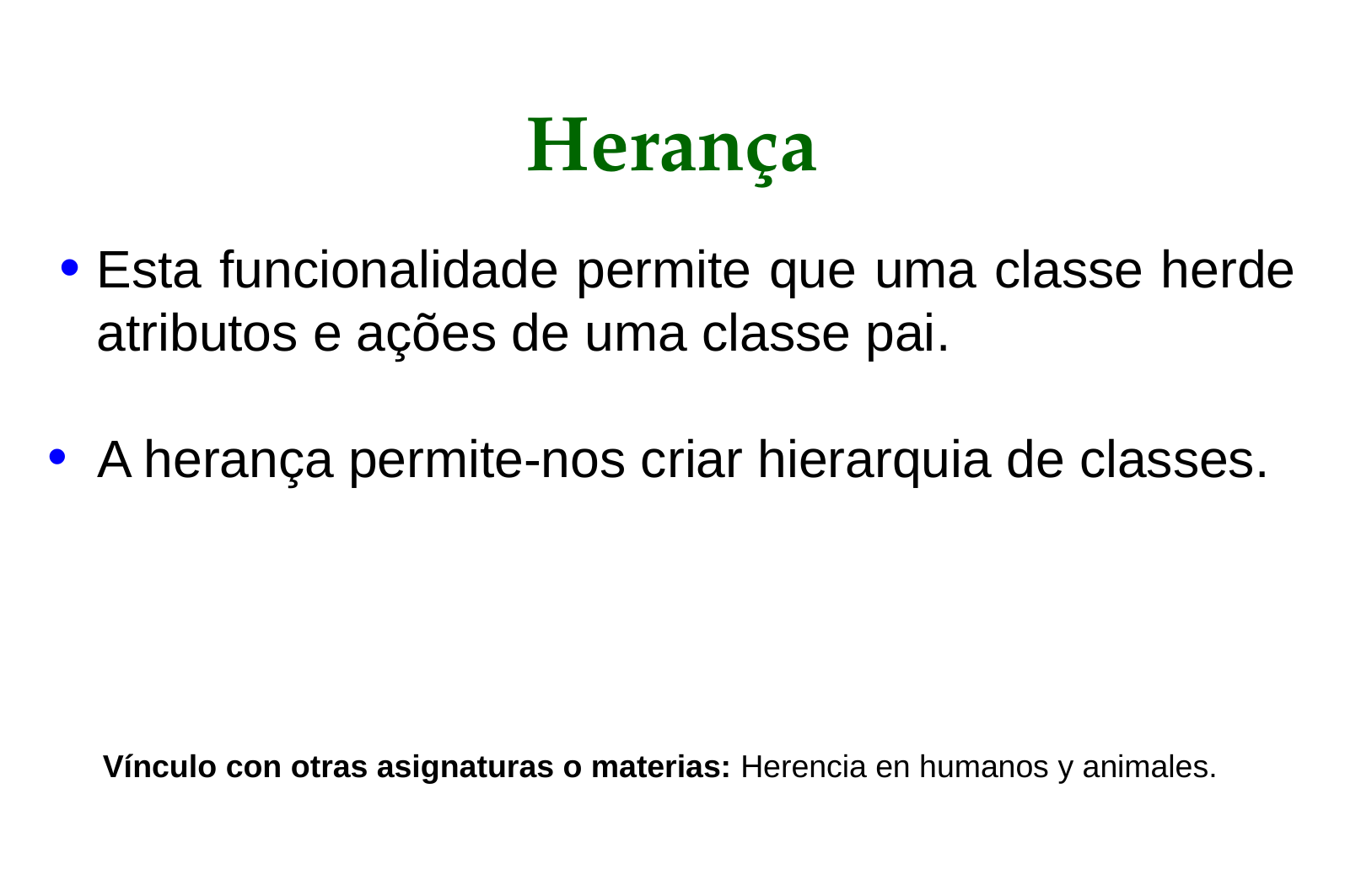

Herança
Esta funcionalidade permite que uma classe herde atributos e ações de uma classe pai.

A herança permite-nos criar hierarquia de classes.

Vínculo con otras asignaturas o materias: Herencia en humanos y animales.